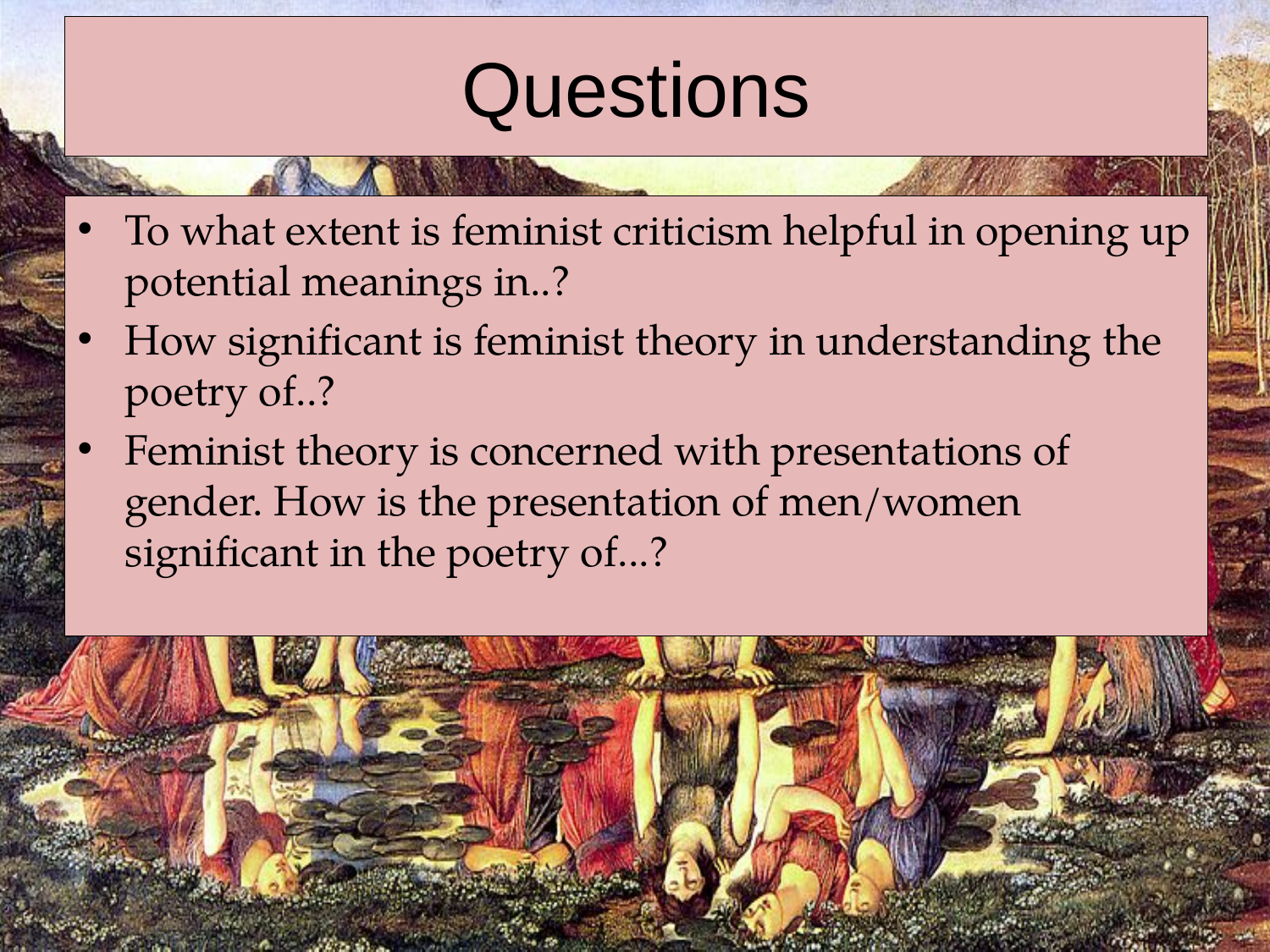

# Questions
To what extent is feminist criticism helpful in opening up potential meanings in..?
How significant is feminist theory in understanding the poetry of..?
Feminist theory is concerned with presentations of gender. How is the presentation of men/women significant in the poetry of...?